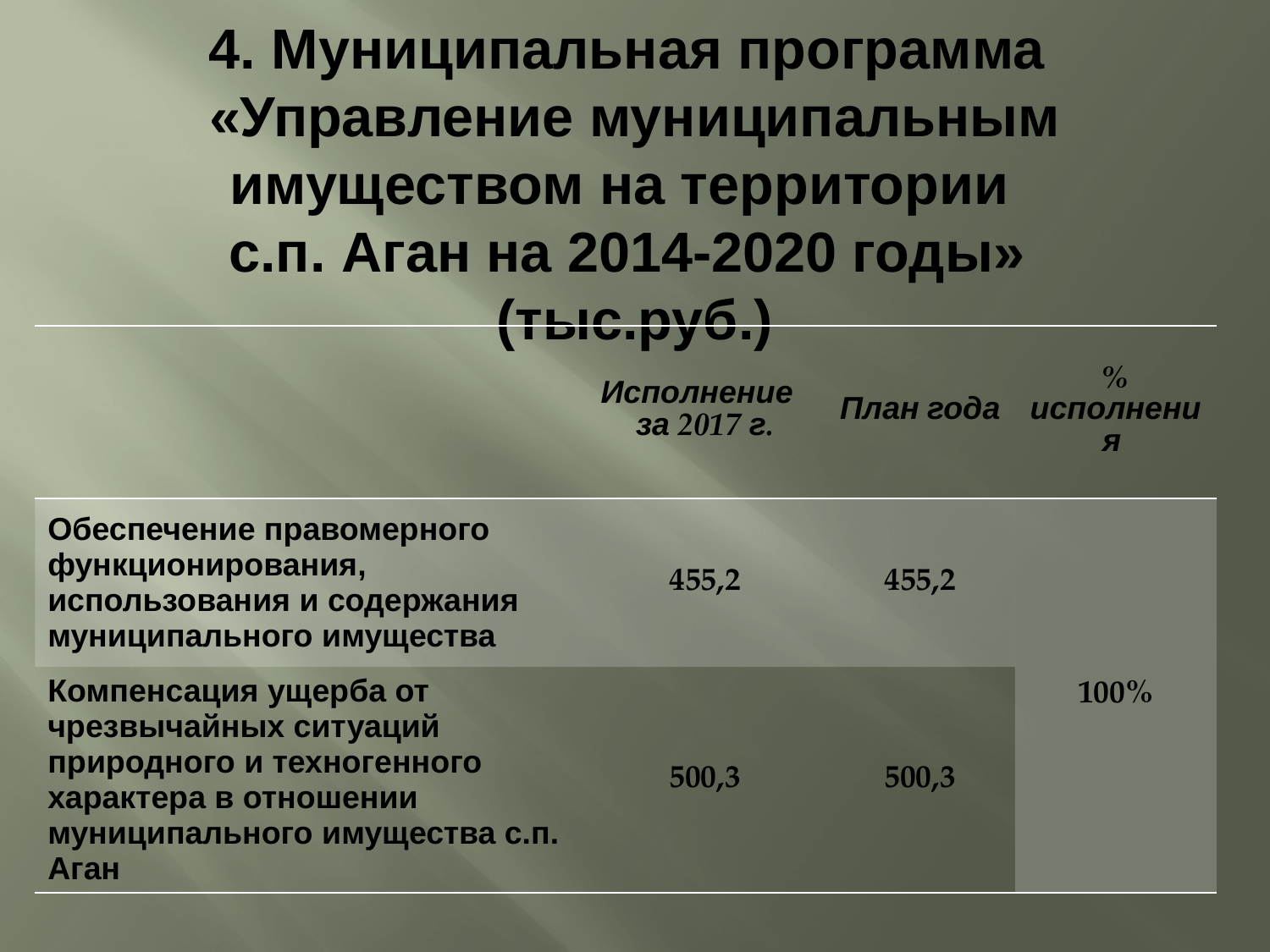

# 4. Муниципальная программа  «Управление муниципальным имуществом на территории с.п. Аган на 2014-2020 годы» (тыс.руб.)
|  | Исполнение за 2017 г. | План года | % исполнения |
| --- | --- | --- | --- |
| Обеспечение правомерного функционирования, использования и содержания муниципального имущества | 455,2 | 455,2 | 100% |
| Компенсация ущерба от чрезвычайных ситуаций природного и техногенного характера в отношении муниципального имущества с.п. Аган | 500,3 | 500,3 |  |